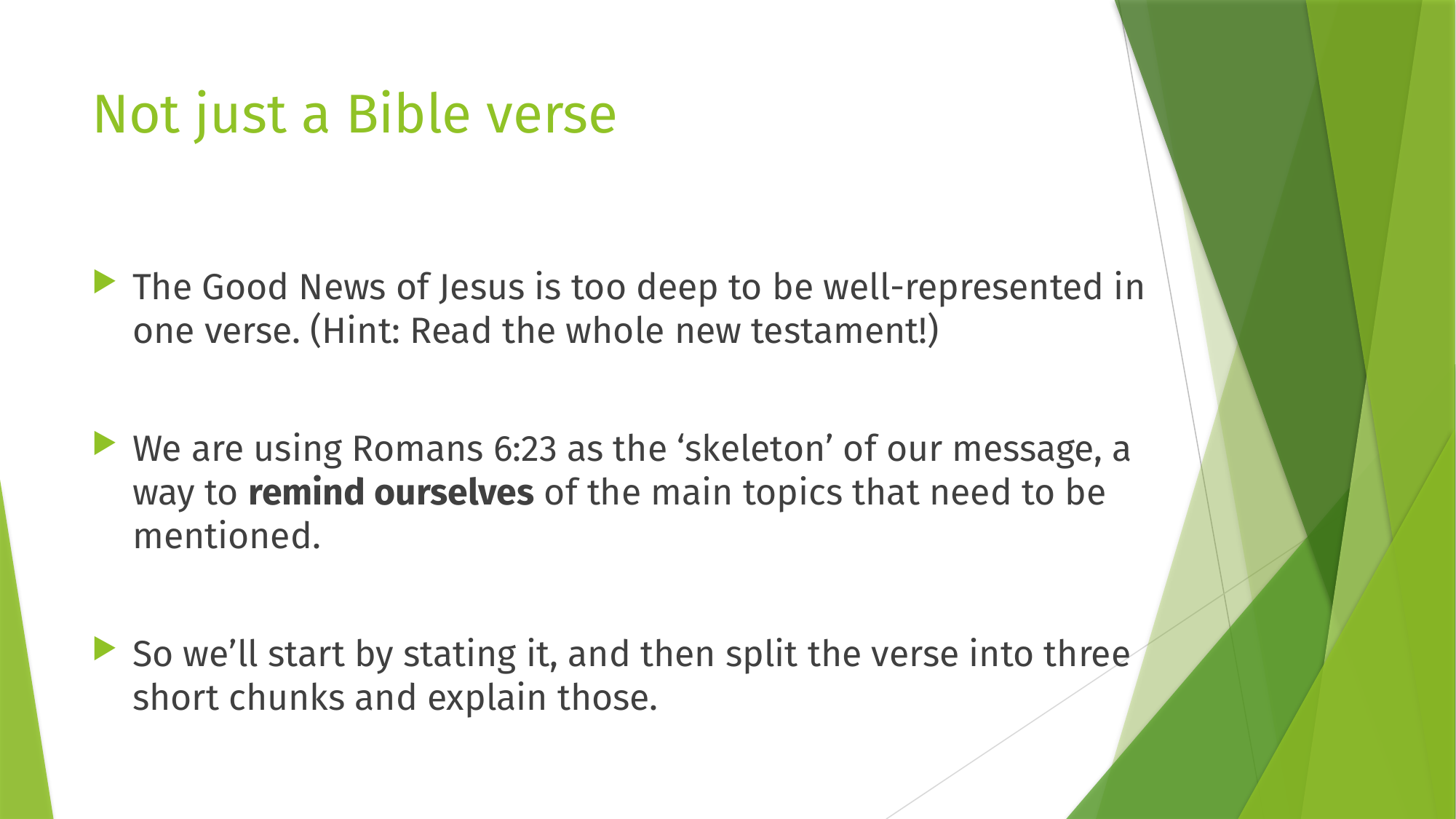

# Not just a Bible verse
The Good News of Jesus is too deep to be well-represented in one verse. (Hint: Read the whole new testament!)

We are using Romans 6:23 as the ‘skeleton’ of our message, a way to remind ourselves of the main topics that need to be mentioned.

So we’ll start by stating it, and then split the verse into three short chunks and explain those.